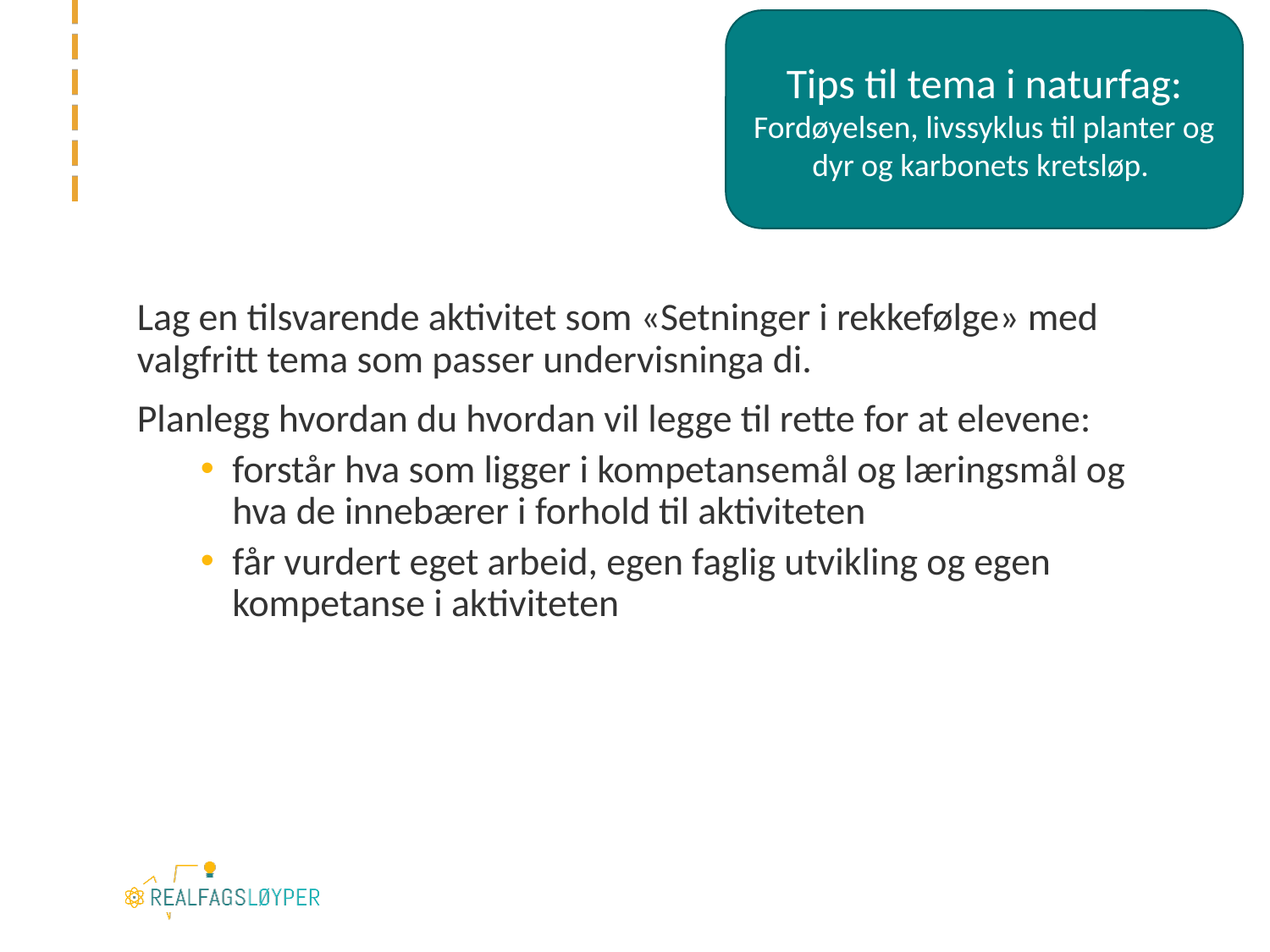

Tips til tema i naturfag:
Fordøyelsen, livssyklus til planter og dyr og karbonets kretsløp.
Lag en tilsvarende aktivitet som «Setninger i rekkefølge» med valgfritt tema som passer undervisninga di.
Planlegg hvordan du hvordan vil legge til rette for at elevene:
forstår hva som ligger i kompetansemål og læringsmål og hva de innebærer i forhold til aktiviteten
får vurdert eget arbeid, egen faglig utvikling og egen kompetanse i aktiviteten